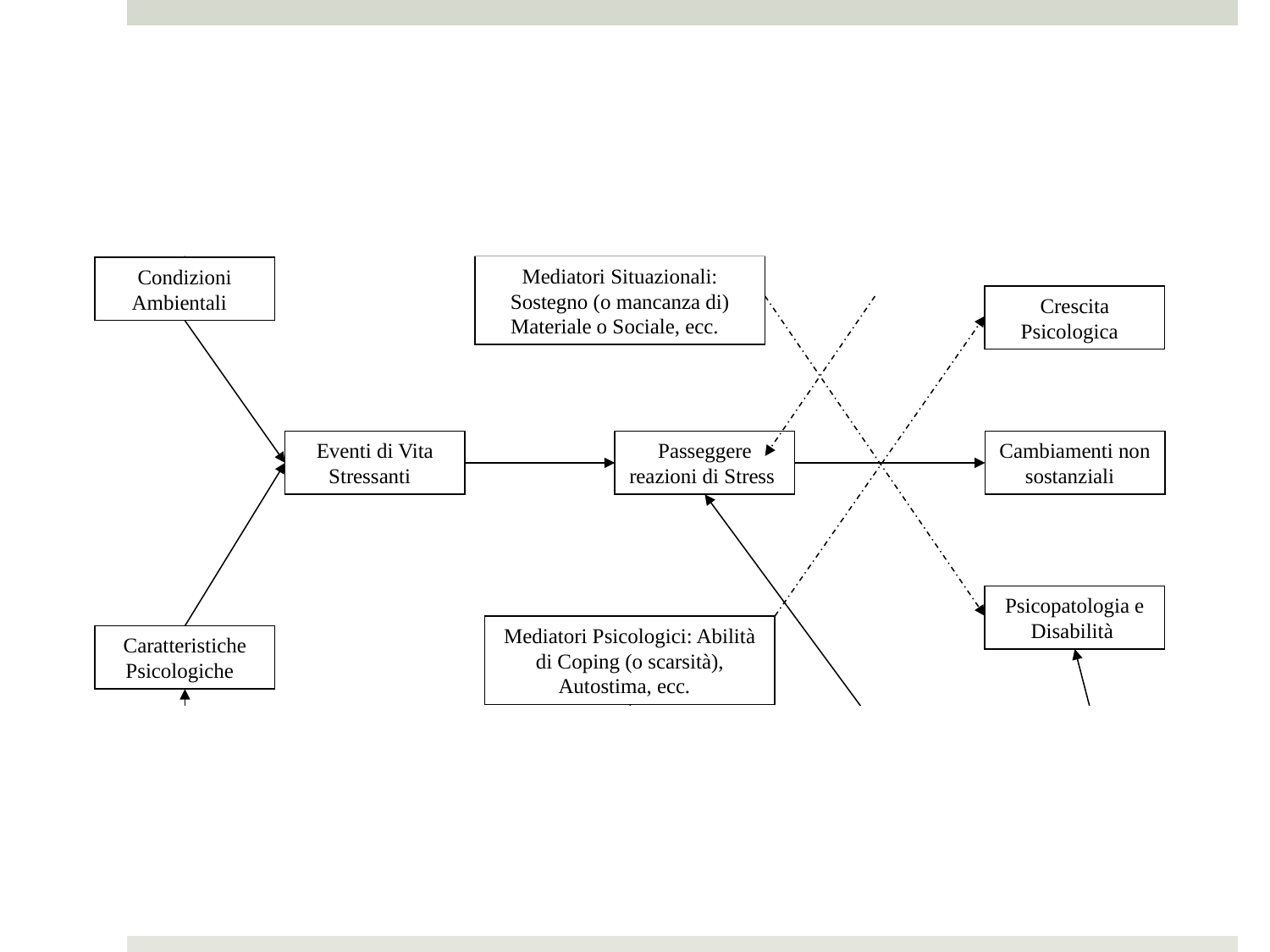

Azione
Politica
Organizzazione e Sviluppo di Comunità
Mediatori Situazionali: Sostegno (o mancanza di) Materiale o Sociale, ecc.
Condizioni Ambientali
Crescita Psicologica

Eventi di Vita Stressanti
Passeggere reazioni di Stress
Cambiamenti non sostanziali
Psicopatologia e Disabilità
Mediatori Psicologici: Abilità di Coping (o scarsità), Autostima, ecc.
Caratteristiche Psicologiche

Educazione e socializzazione
Training di Abilità Individuali
Interventi sulla Crisi
Terapie Correttive